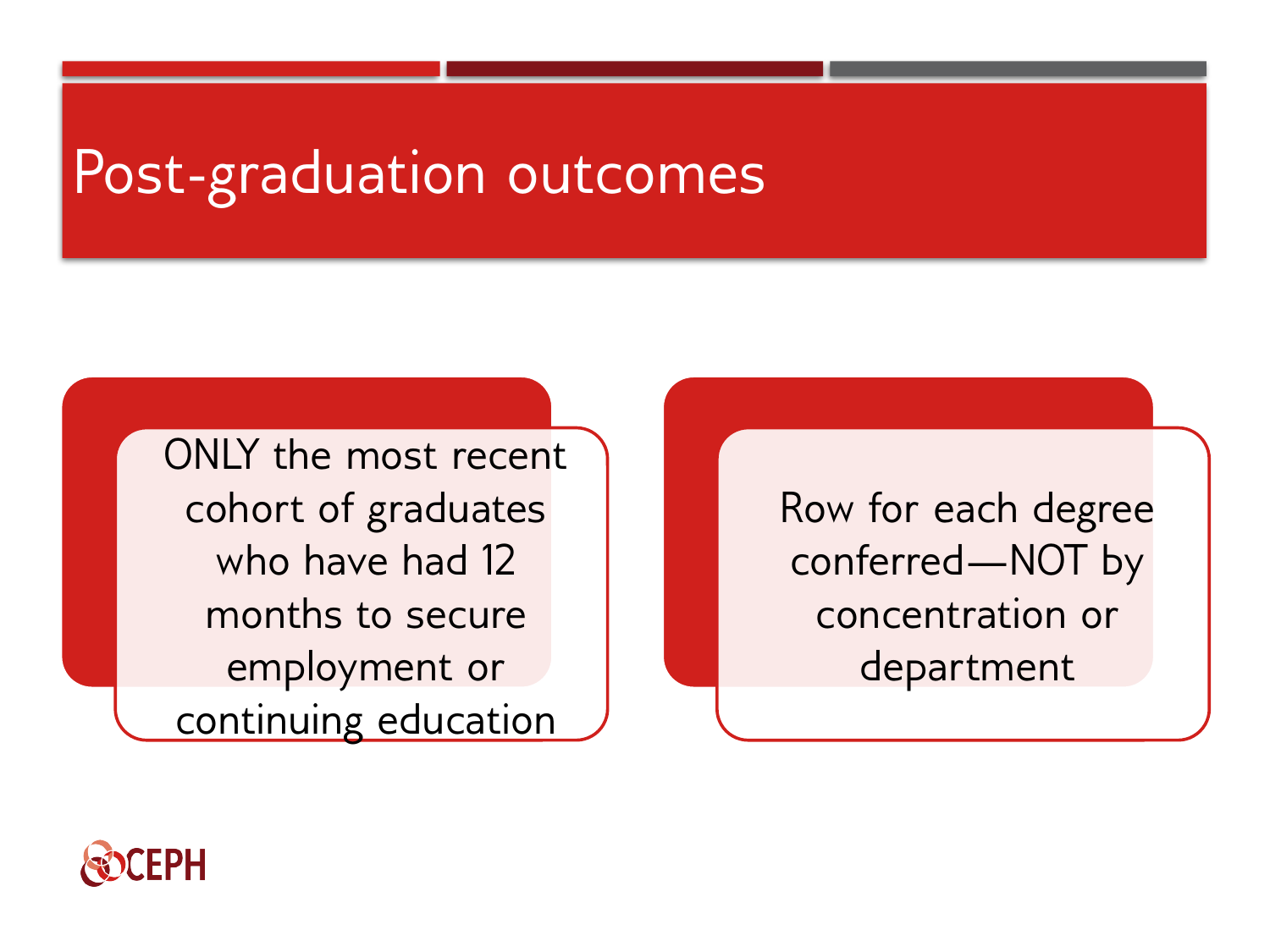

# Post-graduation outcomes
ONLY the most recent cohort of graduates who have had 12 months to secure employment or continuing education
Row for each degree conferred—NOT by concentration or department